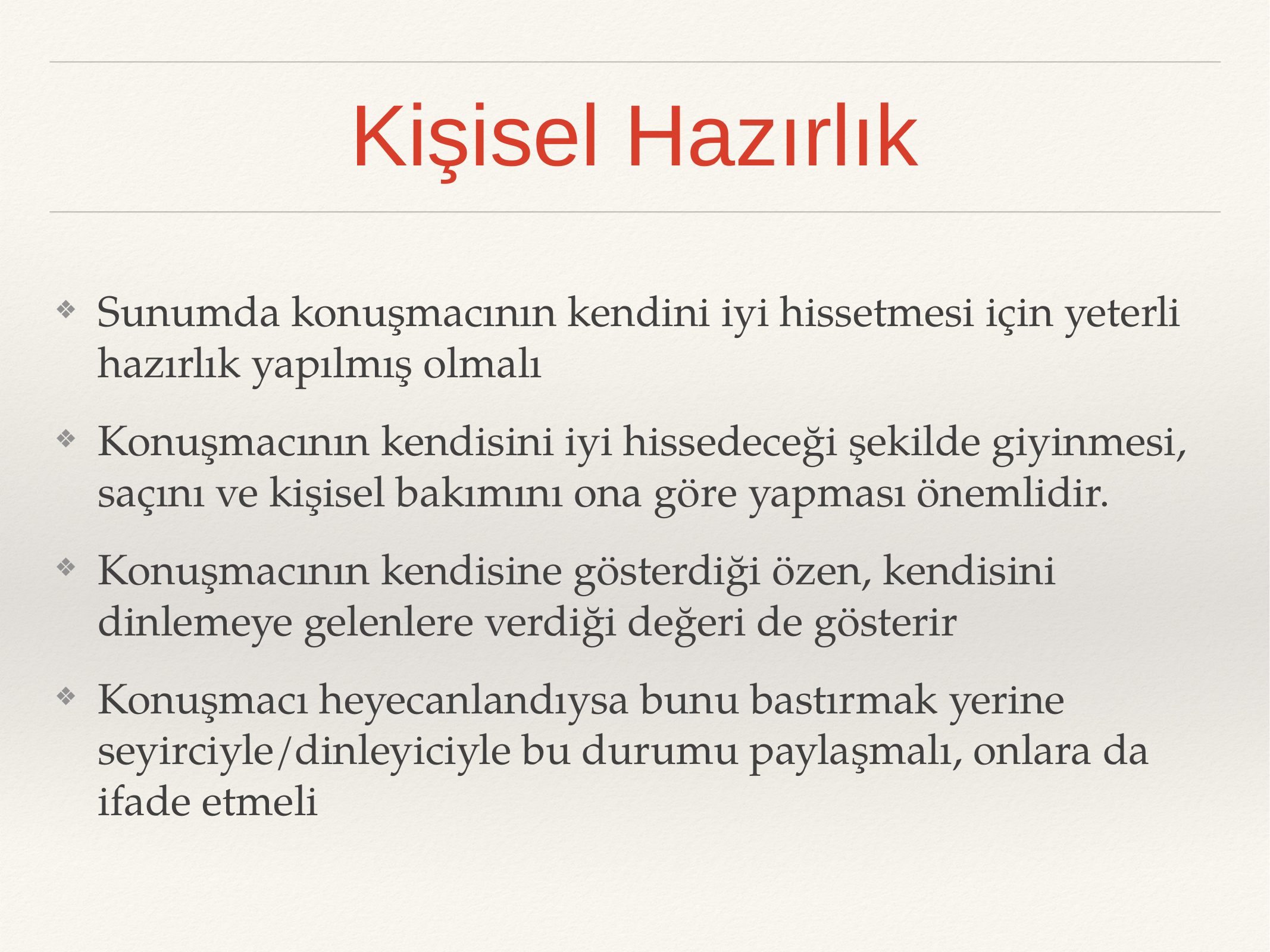

14
# Kişisel Hazırlık
Sunumda konuşmacının kendini iyi hissetmesi için yeterli hazırlık yapılmış olmalı
Konuşmacının kendisini iyi hissedeceği şekilde giyinmesi, saçını ve kişisel bakımını ona göre yapması önemlidir.
Konuşmacının kendisine gösterdiği özen, kendisini dinlemeye gelenlere verdiği değeri de gösterir
Konuşmacı heyecanlandıysa bunu bastırmak yerine seyirciyle/dinleyiciyle bu durumu paylaşmalı, onlara da ifade etmeli